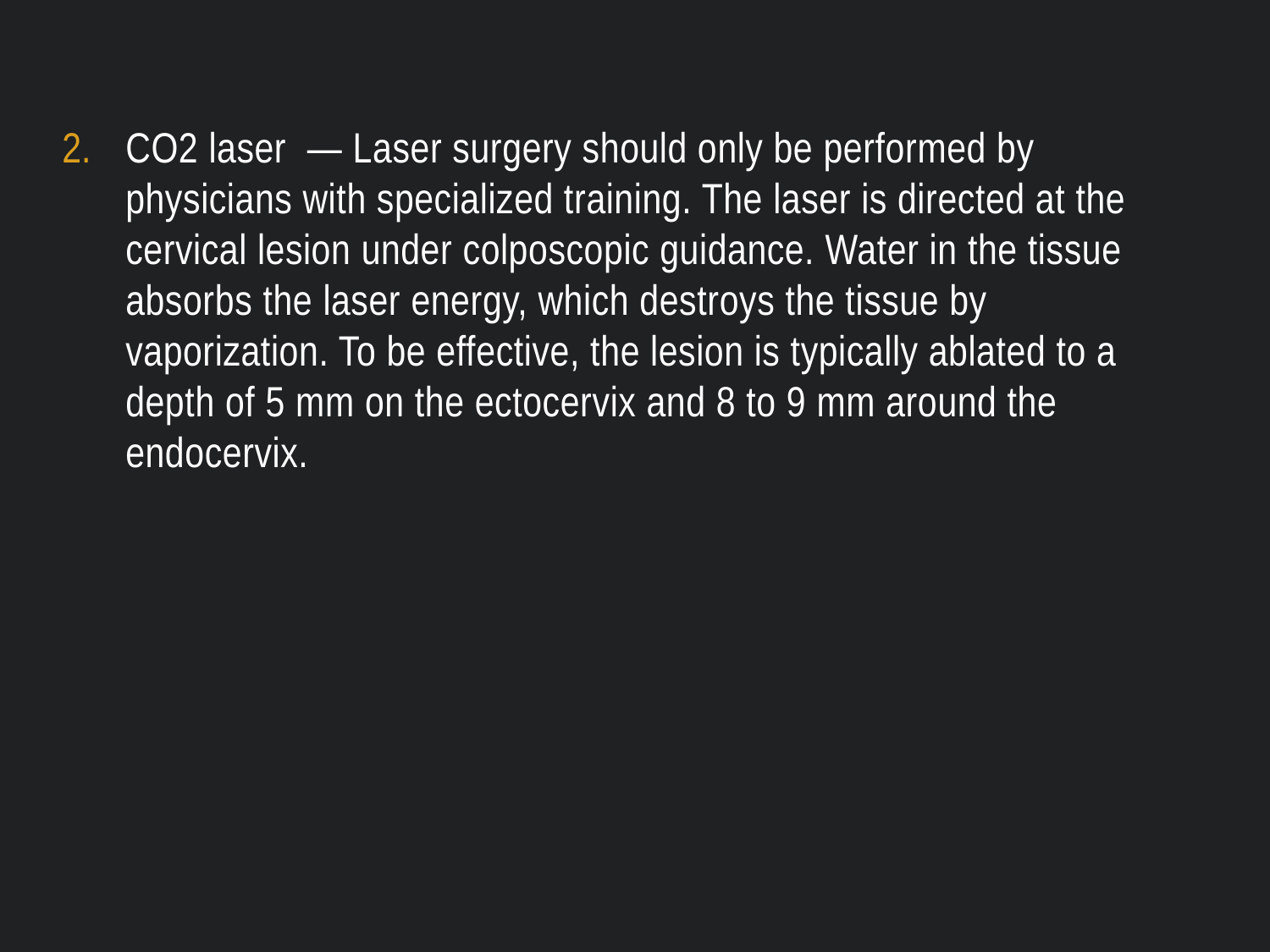

CO2 laser  — Laser surgery should only be performed by physicians with specialized training. The laser is directed at the cervical lesion under colposcopic guidance. Water in the tissue absorbs the laser energy, which destroys the tissue by vaporization. To be effective, the lesion is typically ablated to a depth of 5 mm on the ectocervix and 8 to 9 mm around the endocervix.